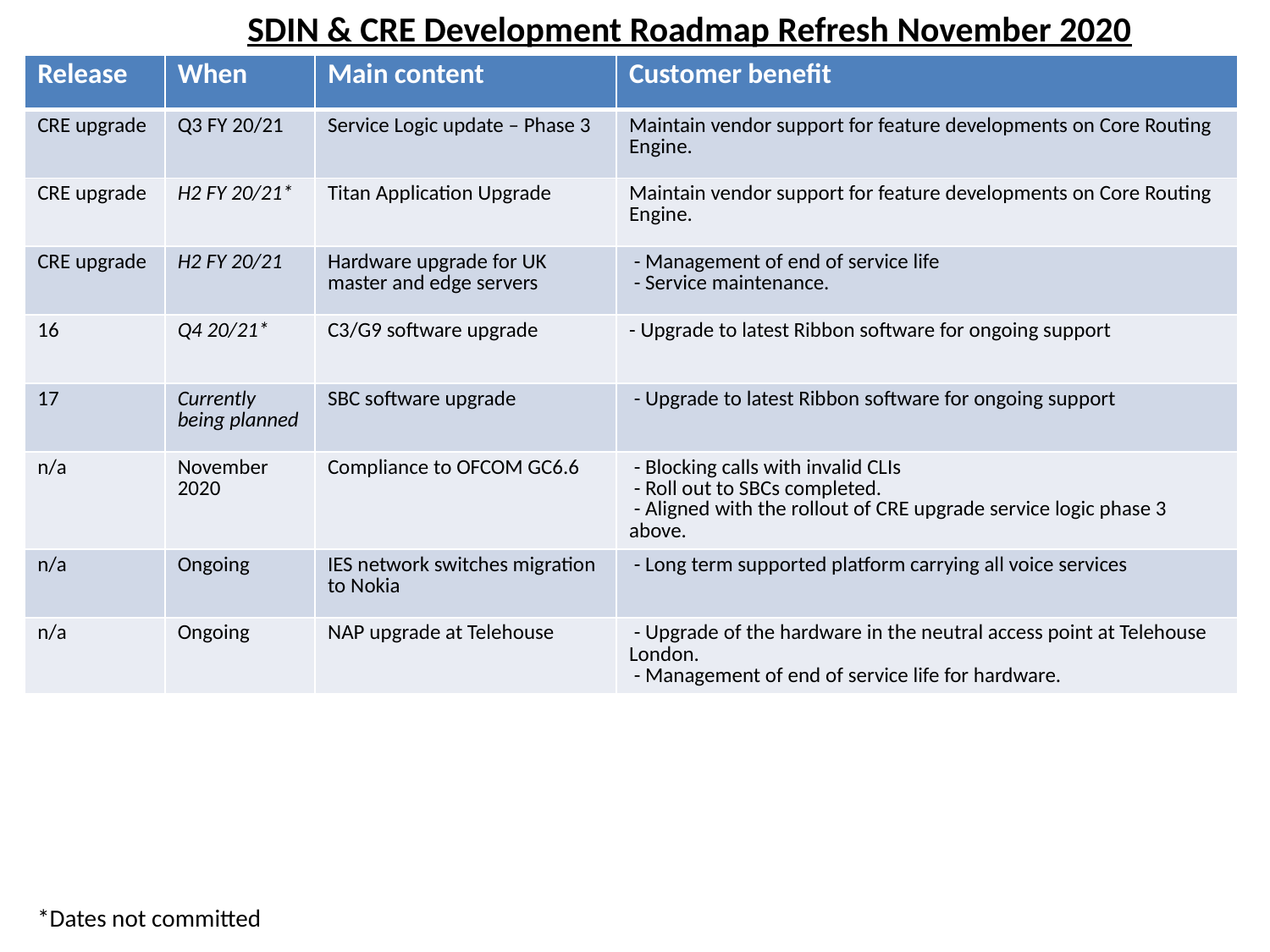

SDIN & CRE Development Roadmap Refresh November 2020
| Release | When | Main content | Customer benefit |
| --- | --- | --- | --- |
| CRE upgrade | Q3 FY 20/21 | Service Logic update – Phase 3 | Maintain vendor support for feature developments on Core Routing Engine. |
| CRE upgrade | H2 FY 20/21\* | Titan Application Upgrade | Maintain vendor support for feature developments on Core Routing Engine. |
| CRE upgrade | H2 FY 20/21 | Hardware upgrade for UK master and edge servers | - Management of end of service life - Service maintenance. |
| 16 | Q4 20/21\* | C3/G9 software upgrade | - Upgrade to latest Ribbon software for ongoing support |
| 17 | Currently being planned | SBC software upgrade | - Upgrade to latest Ribbon software for ongoing support |
| n/a | November 2020 | Compliance to OFCOM GC6.6 | - Blocking calls with invalid CLIs - Roll out to SBCs completed. - Aligned with the rollout of CRE upgrade service logic phase 3 above. |
| n/a | Ongoing | IES network switches migration to Nokia | - Long term supported platform carrying all voice services |
| n/a | Ongoing | NAP upgrade at Telehouse | - Upgrade of the hardware in the neutral access point at Telehouse London. - Management of end of service life for hardware. |
*Dates not committed